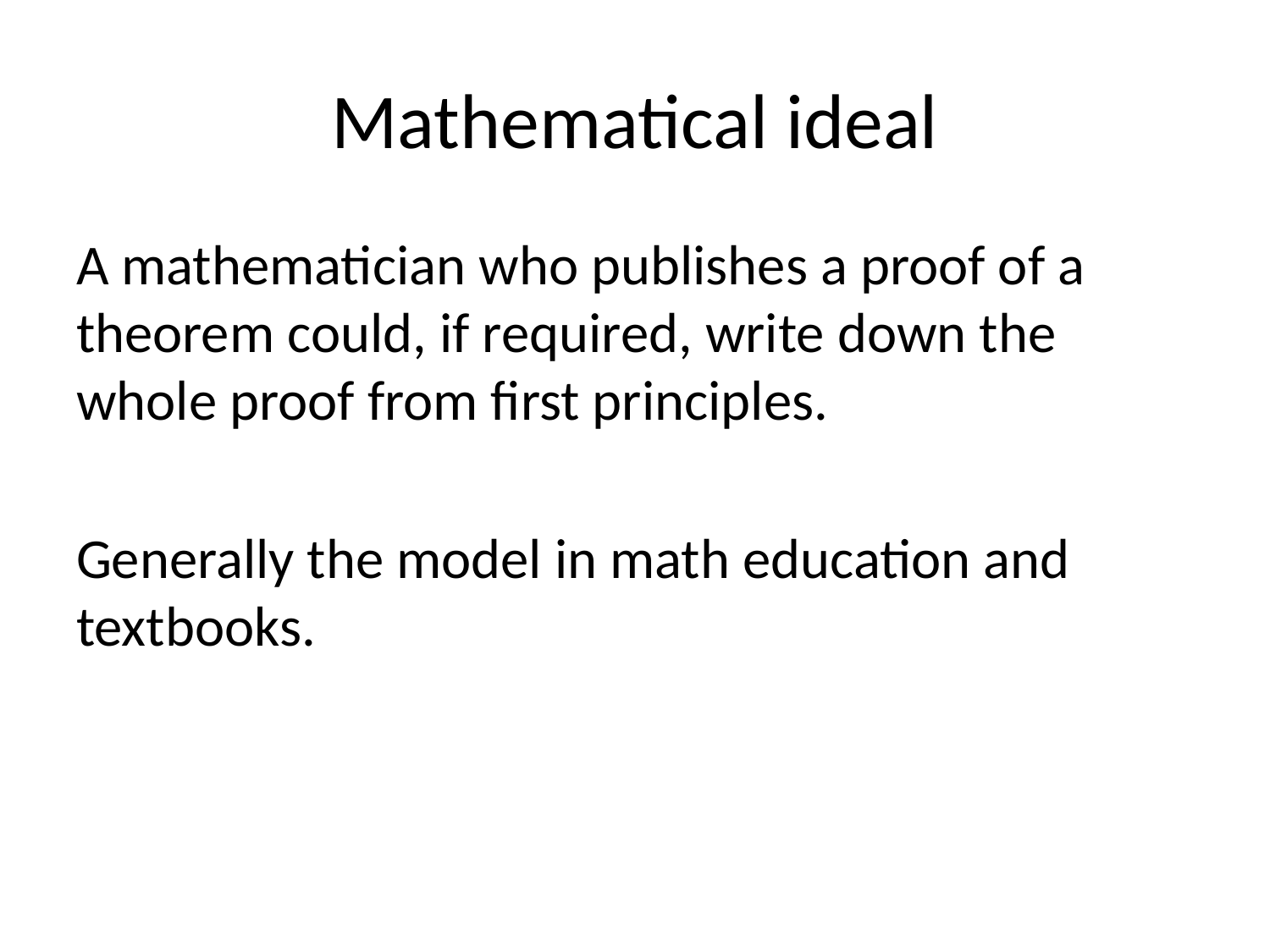

# Mathematical ideal
A mathematician who publishes a proof of a theorem could, if required, write down the whole proof from first principles.

Generally the model in math education and textbooks.